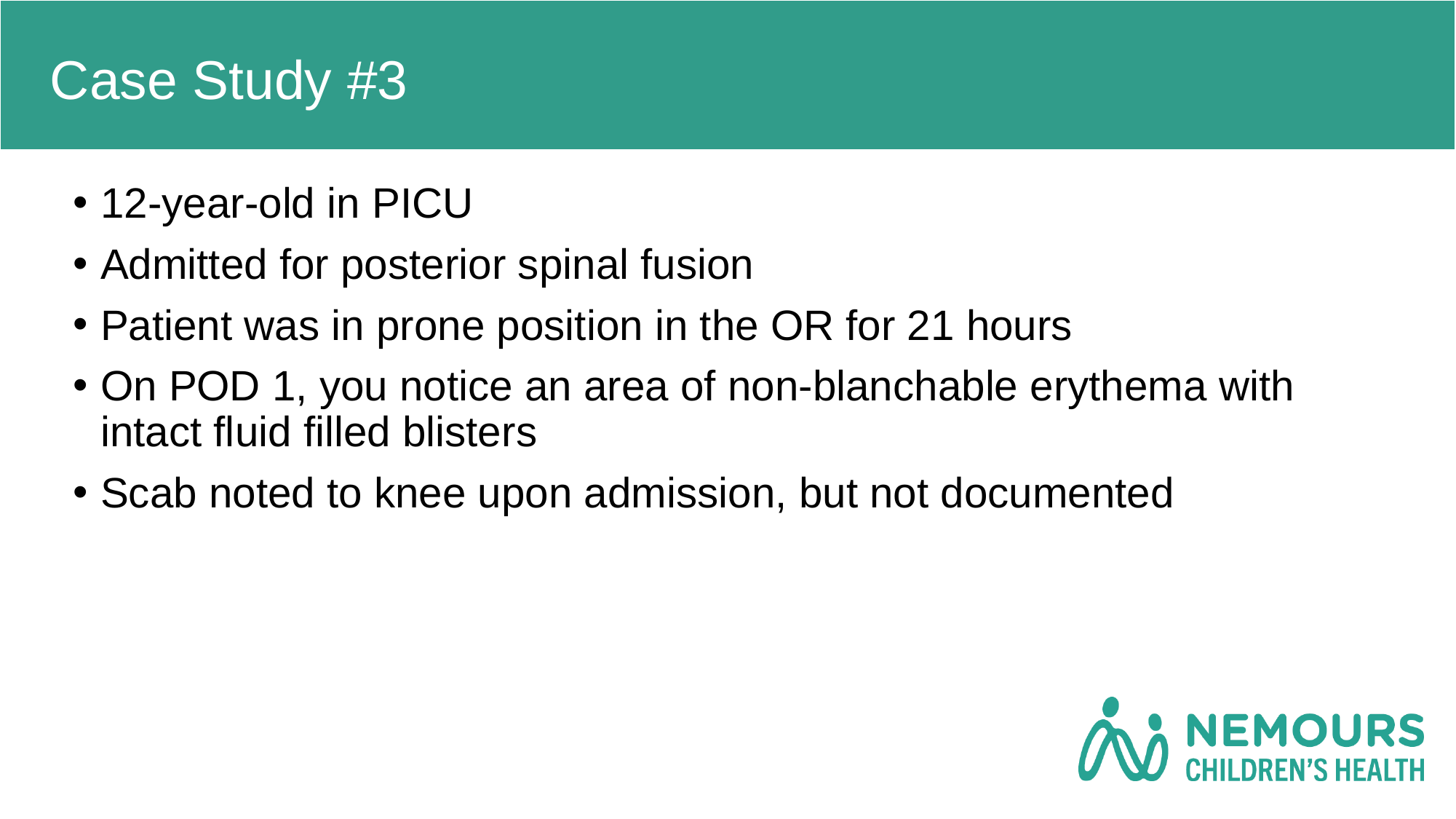

# Case Study #3
12-year-old in PICU
Admitted for posterior spinal fusion
Patient was in prone position in the OR for 21 hours
On POD 1, you notice an area of non-blanchable erythema with intact fluid filled blisters
Scab noted to knee upon admission, but not documented